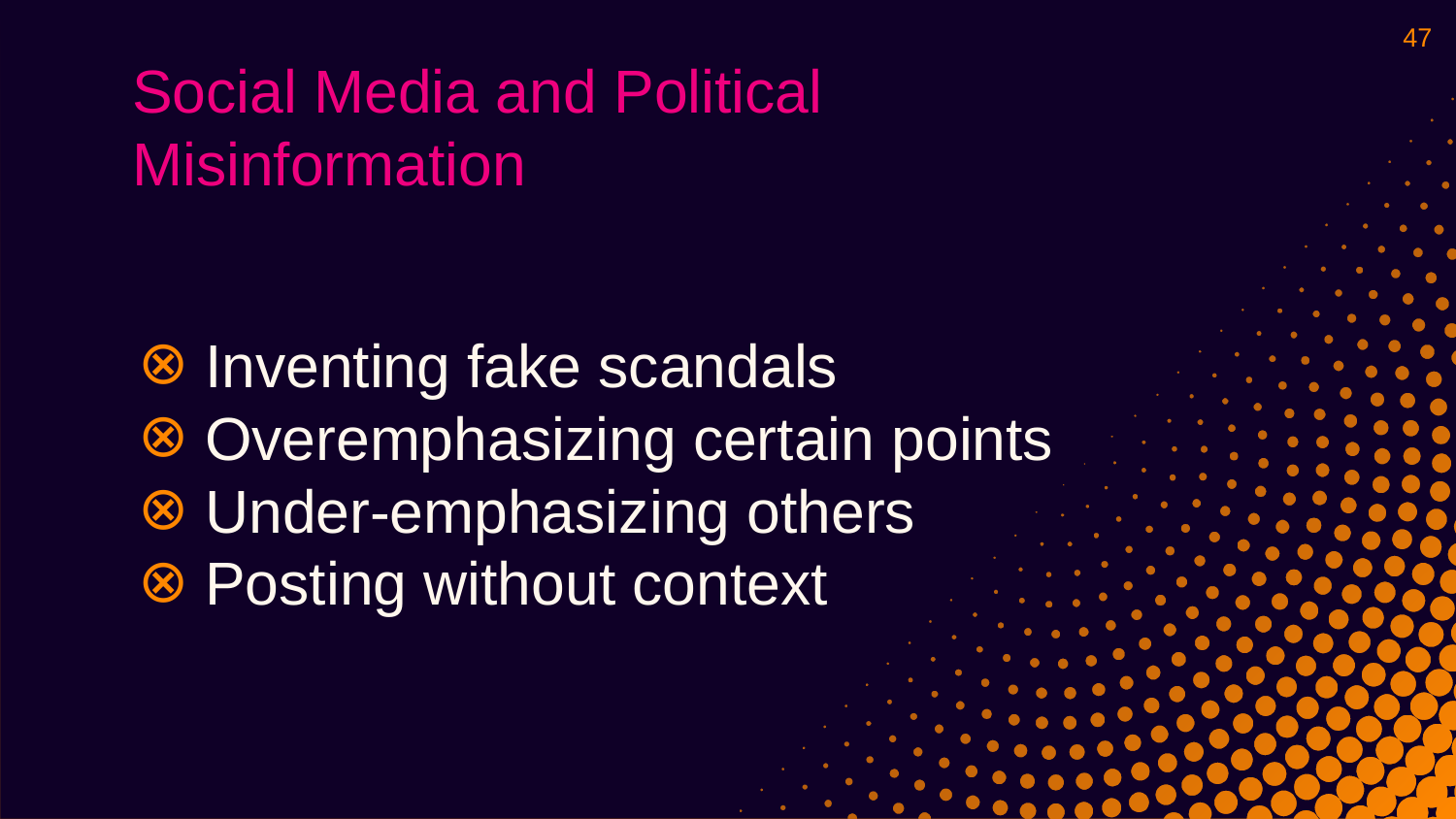

47
# Social Media and Political Misinformation
Inventing fake scandals
Overemphasizing certain points
Under-emphasizing others
Posting without context